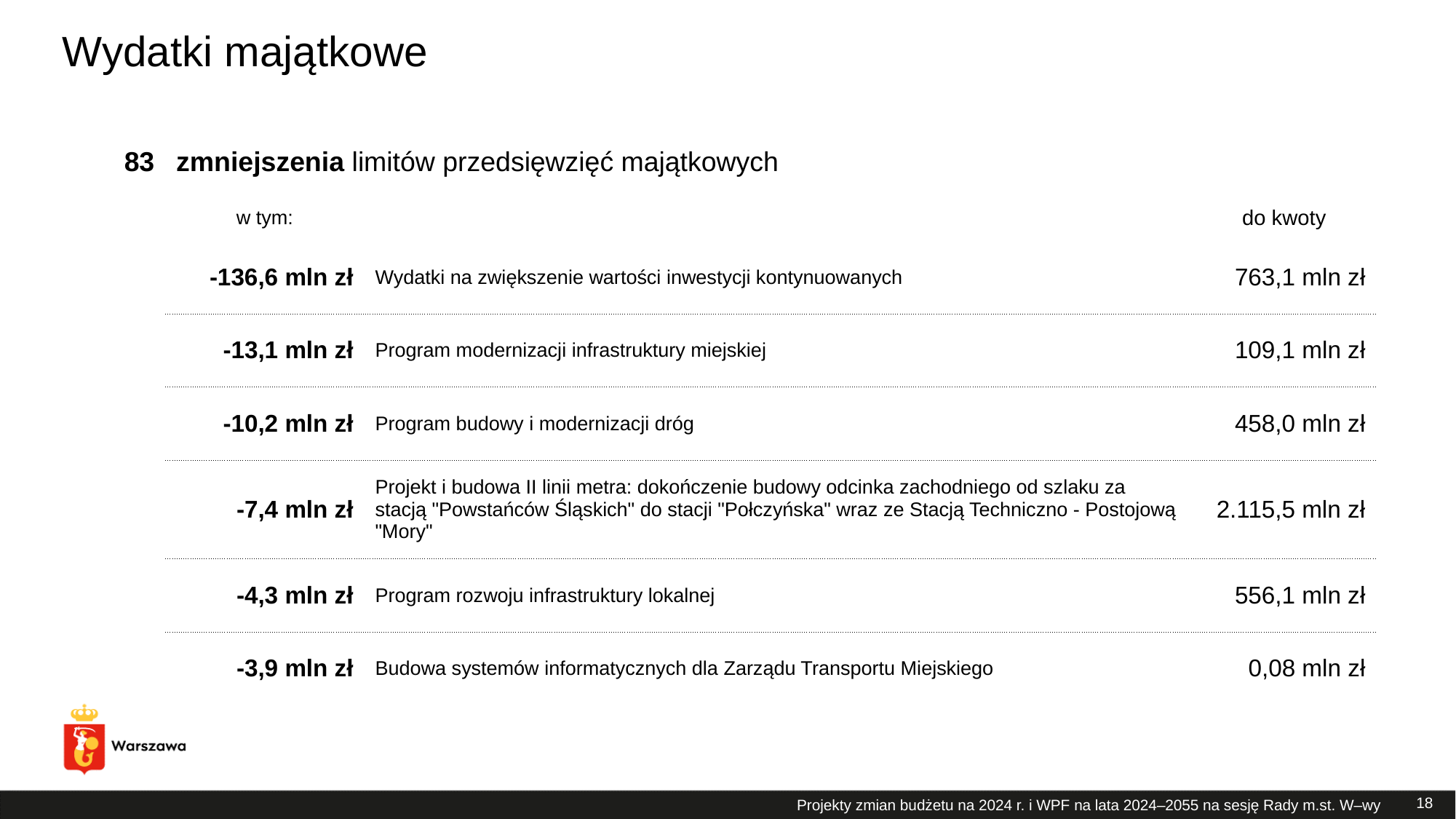

# Wydatki majątkowe
| 83 | zmniejszenia limitów przedsięwzięć majątkowych |  |  |
| --- | --- | --- | --- |
|  | w tym: |  | do kwoty |
|  | -136,6 mln zł | Wydatki na zwiększenie wartości inwestycji kontynuowanych | 763,1 mln zł |
|  | -13,1 mln zł | Program modernizacji infrastruktury miejskiej | 109,1 mln zł |
|  | -10,2 mln zł | Program budowy i modernizacji dróg | 458,0 mln zł |
|  | -7,4 mln zł | Projekt i budowa II linii metra: dokończenie budowy odcinka zachodniego od szlaku za stacją "Powstańców Śląskich" do stacji "Połczyńska" wraz ze Stacją Techniczno - Postojową "Mory" | 2.115,5 mln zł |
|  | -4,3 mln zł | Program rozwoju infrastruktury lokalnej | 556,1 mln zł |
|  | -3,9 mln zł | Budowa systemów informatycznych dla Zarządu Transportu Miejskiego | 0,08 mln zł |
18
Projekty zmian budżetu na 2024 r. i WPF na lata 2024–2055 na sesję Rady m.st. W–wy